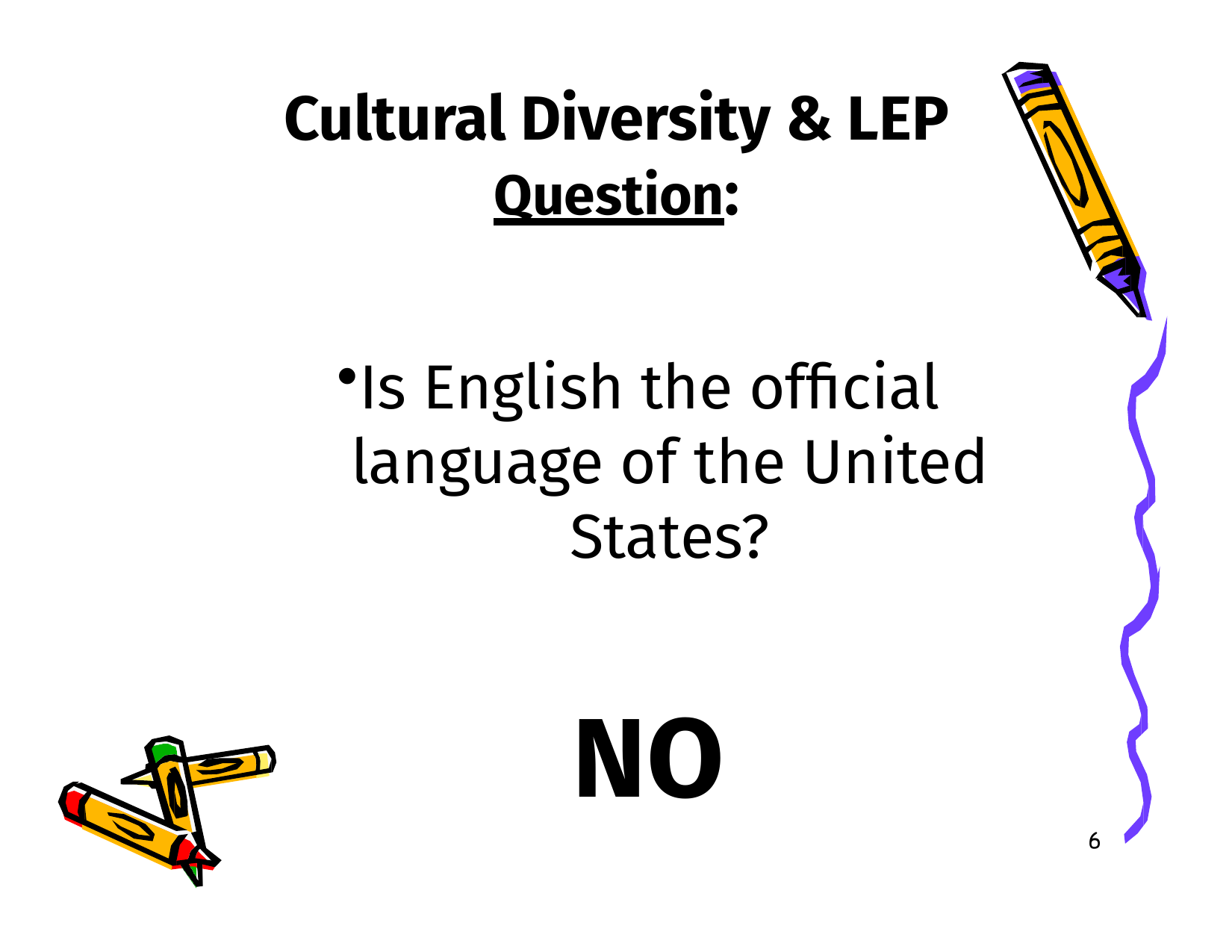

# Cultural Diversity & LEP
Question:
Is English the official  language of the United
States?
NO
6